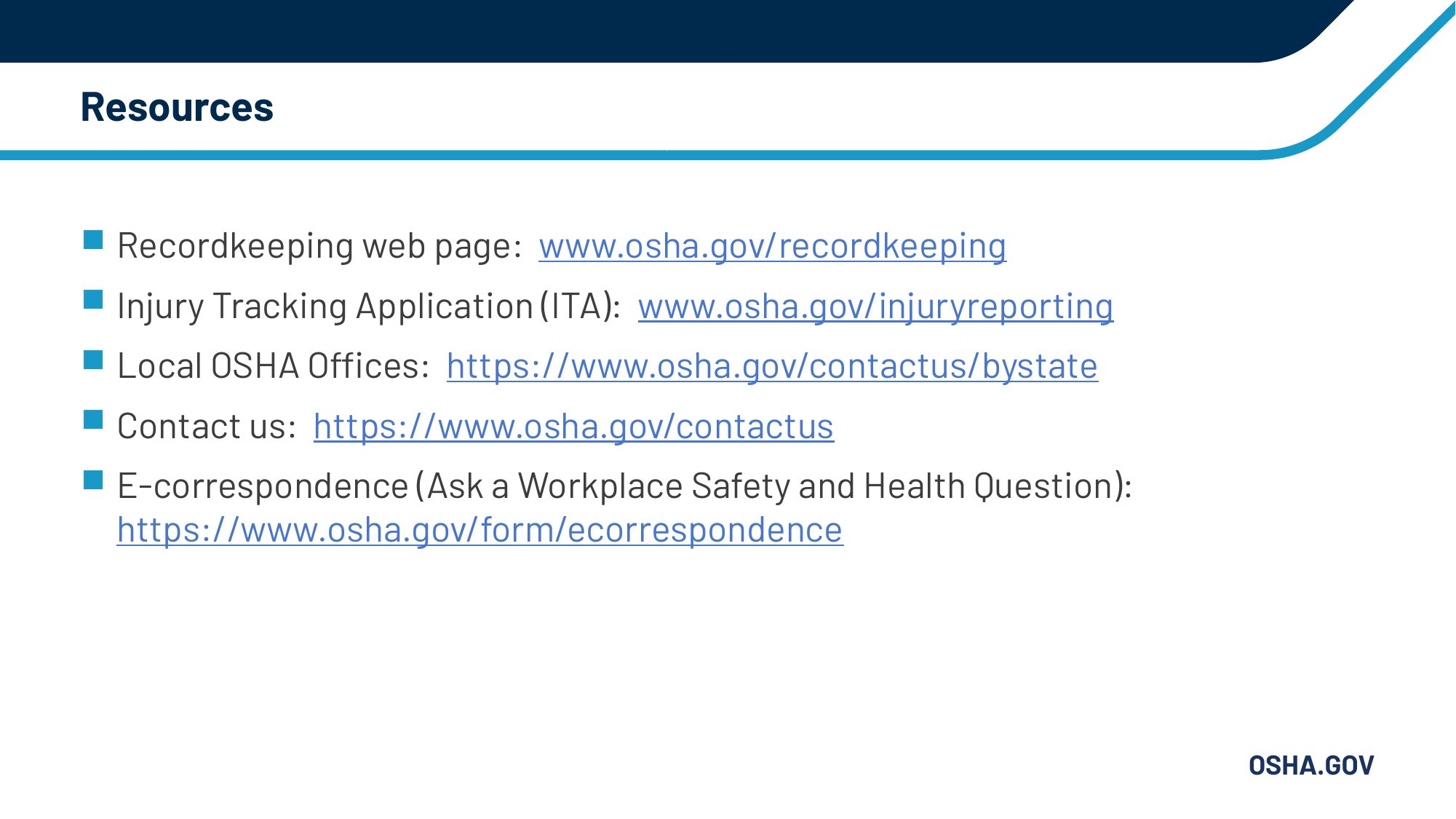

# Resources

Recordkeeping web page:  www.osha.gov/recordkeeping
Injury Tracking Application (ITA):  www.osha.gov/injuryreporting
Local OSHA Offices:  https://www.osha.gov/contactus/bystate
Contact us:  https://www.osha.gov/contactus
E-correspondence (Ask a Workplace Safety and Health Question):  https://www.osha.gov/form/ecorrespondence